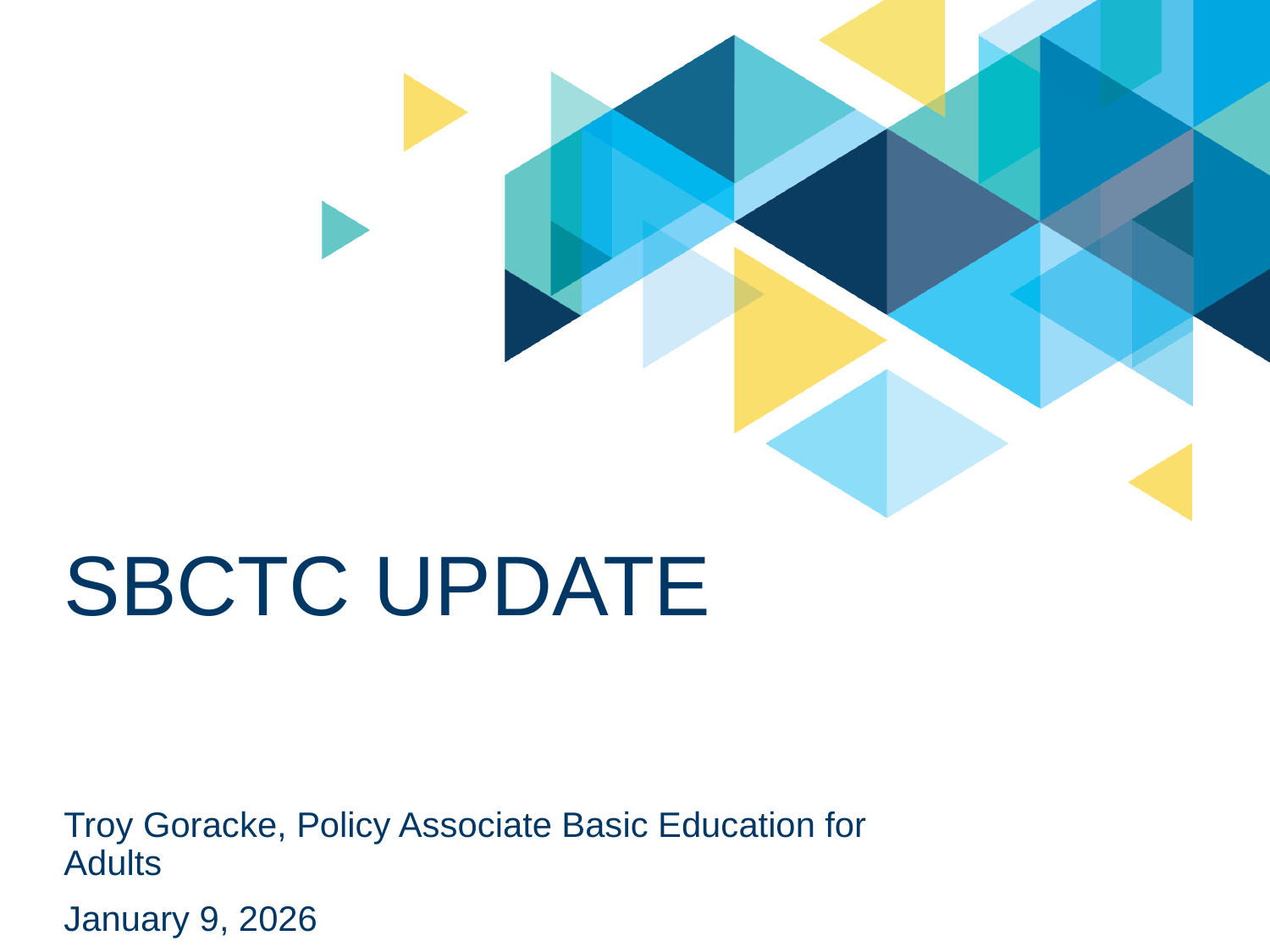

# SBCTC Update
Troy Goracke, Policy Associate Basic Education for Adults
January 9, 2026